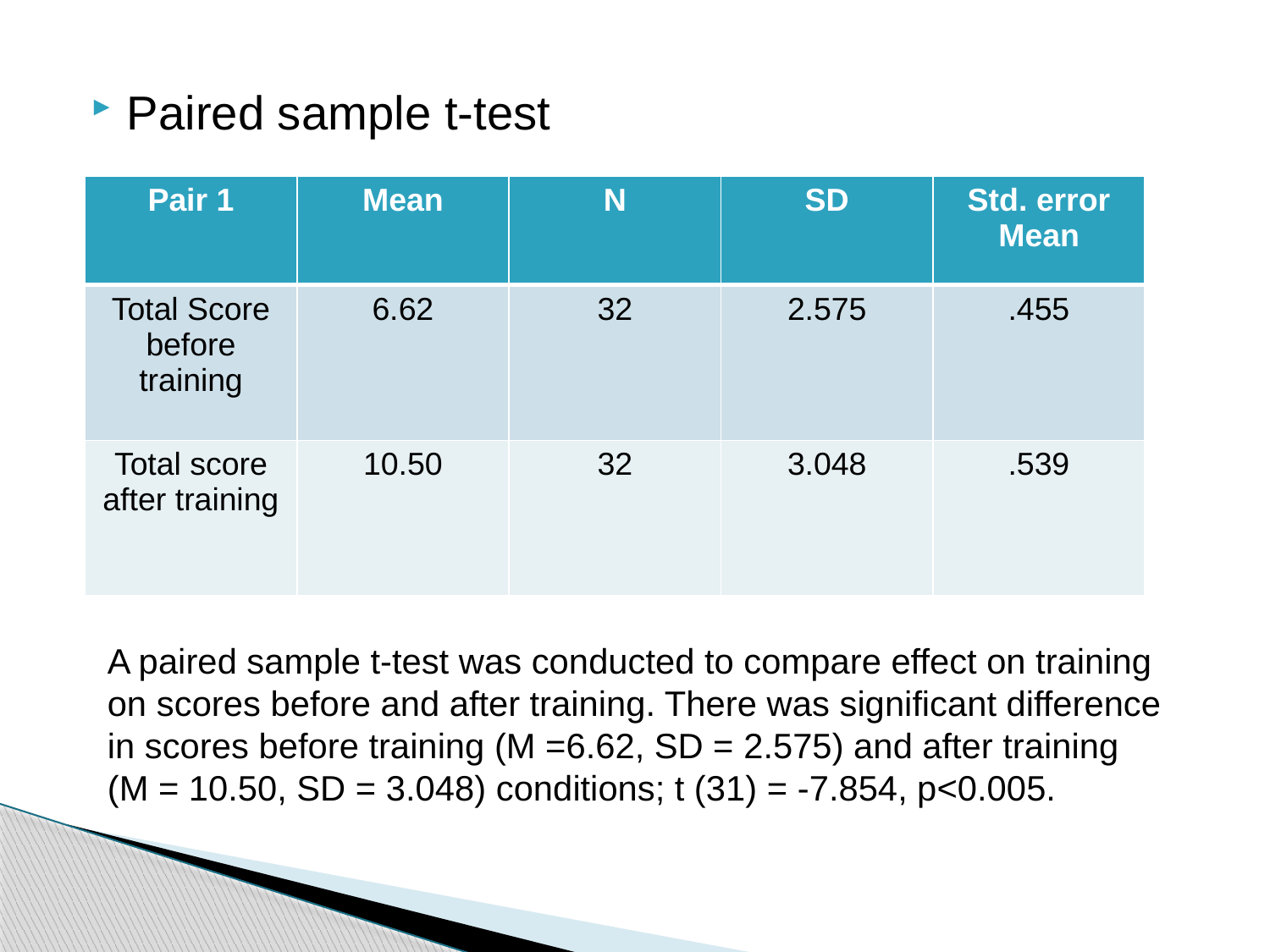

Paired sample t-test

| Pair 1 | Mean | N | SD | Std. error Mean |
| --- | --- | --- | --- | --- |
| Total Score before training | 6.62 | 32 | 2.575 | .455 |
| Total score after training | 10.50 | 32 | 3.048 | .539 |
A paired sample t-test was conducted to compare effect on training on scores before and after training. There was significant difference in scores before training (M =6.62, SD = 2.575) and after training (M = 10.50, SD = 3.048) conditions; t (31) = -7.854, p<0.005.